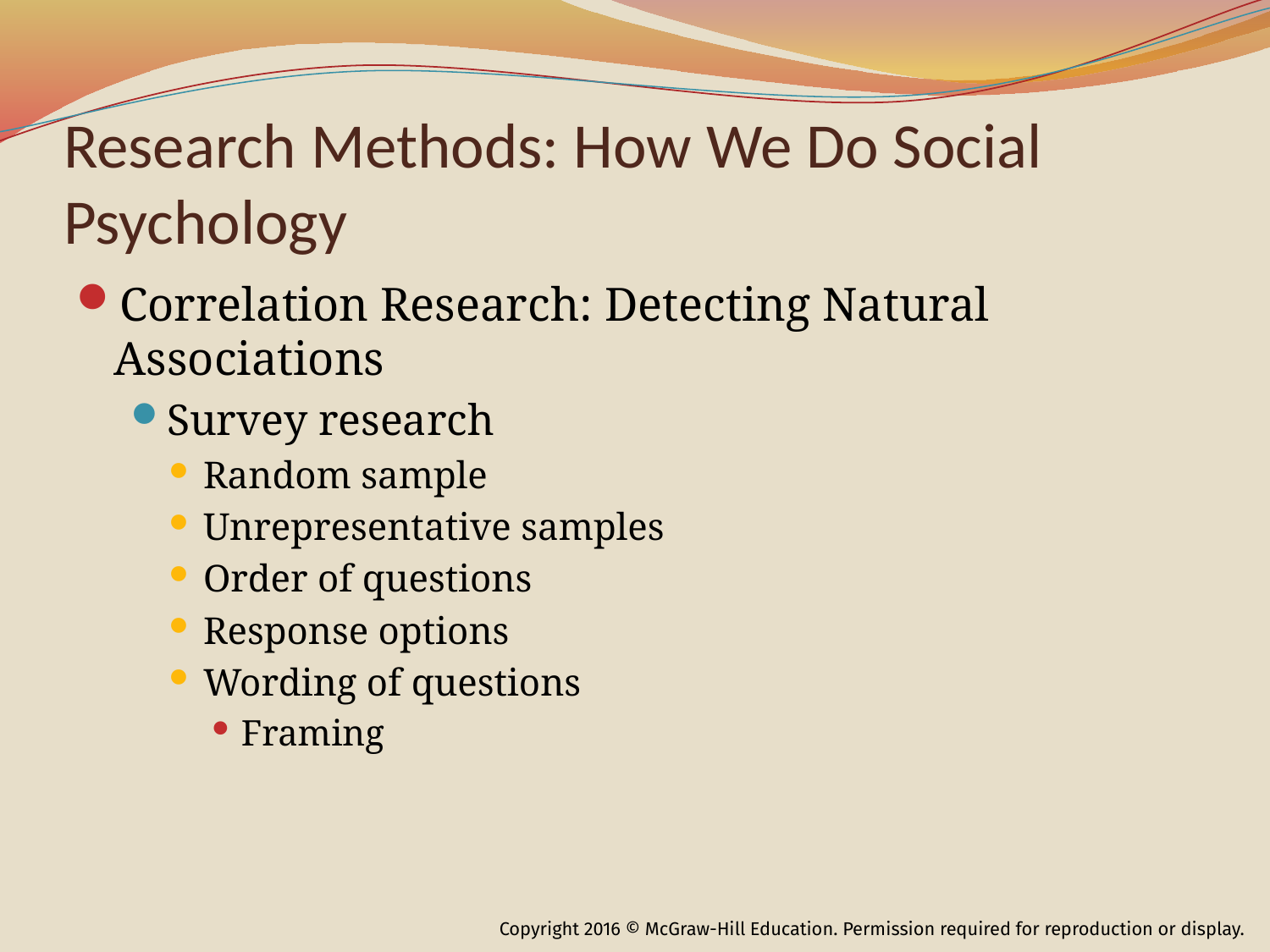

# Research Methods: How We Do Social Psychology
Correlation Research: Detecting Natural Associations
Survey research
Random sample
Unrepresentative samples
Order of questions
Response options
Wording of questions
Framing

Copyright 2016 © McGraw-Hill Education. Permission required for reproduction or display.